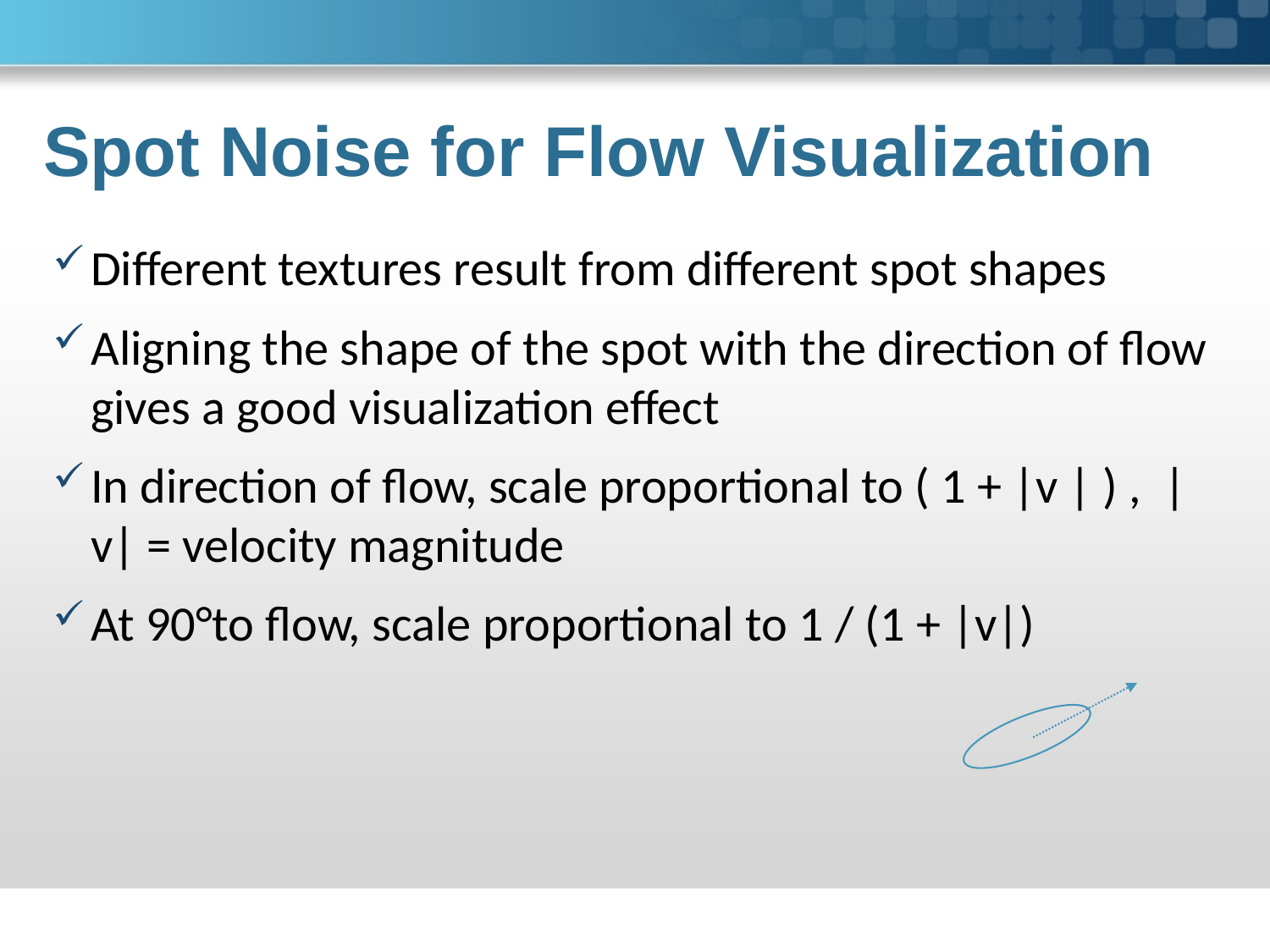

# Spot Noise for Flow Visualization
Different textures result from different spot shapes
Aligning the shape of the spot with the direction of flow gives a good visualization effect
In direction of flow, scale proportional to ( 1 + |v | ) ,  |v| = velocity magnitude
At 90°to flow, scale proportional to 1 / (1 + |v|)